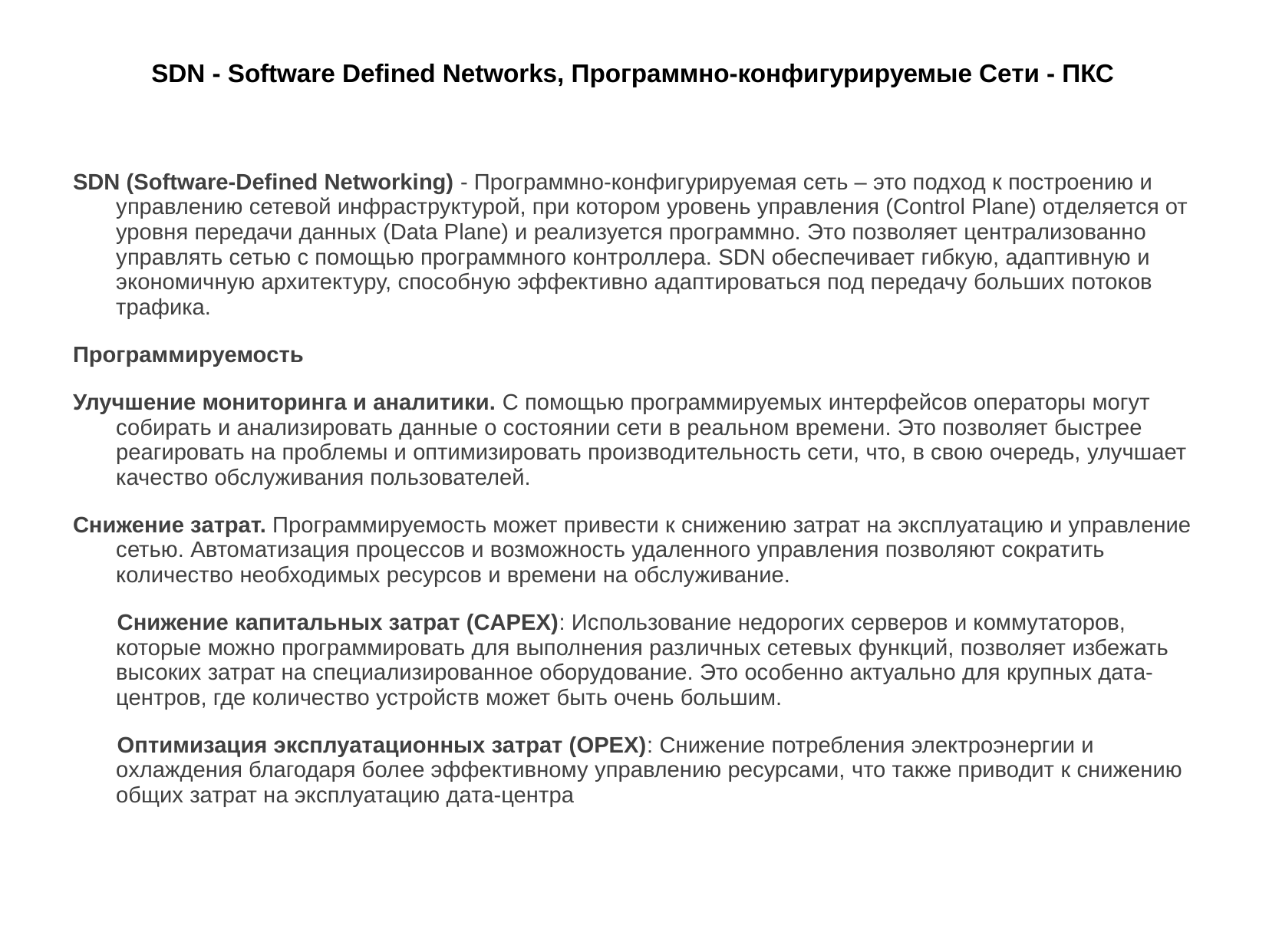

# SDN - Software Defined Networks, Программно-конфигурируемые Сети - ПКС

SDN (Software-Defined Networking) - Программно-конфигурируемая сеть – это подход к построению и управлению сетевой инфраструктурой, при котором уровень управления (Control Plane) отделяется от уровня передачи данных (Data Plane) и реализуется программно. Это позволяет централизованно управлять сетью с помощью программного контроллера. SDN обеспечивает гибкую, адаптивную и экономичную архитектуру, способную эффективно адаптироваться под передачу больших потоков трафика.
Программируемость
Улучшение мониторинга и аналитики. С помощью программируемых интерфейсов операторы могут собирать и анализировать данные о состоянии сети в реальном времени. Это позволяет быстрее реагировать на проблемы и оптимизировать производительность сети, что, в свою очередь, улучшает качество обслуживания пользователей.
Снижение затрат. Программируемость может привести к снижению затрат на эксплуатацию и управление сетью. Автоматизация процессов и возможность удаленного управления позволяют сократить количество необходимых ресурсов и времени на обслуживание.
       Снижение капитальных затрат (CAPEX): Использование недорогих серверов и коммутаторов, которые можно программировать для выполнения различных сетевых функций, позволяет избежать высоких затрат на специализированное оборудование. Это особенно актуально для крупных дата-центров, где количество устройств может быть очень большим.
       Оптимизация эксплуатационных затрат (OPEX): Снижение потребления электроэнергии и охлаждения благодаря более эффективному управлению ресурсами, что также приводит к снижению общих затрат на эксплуатацию дата-центра